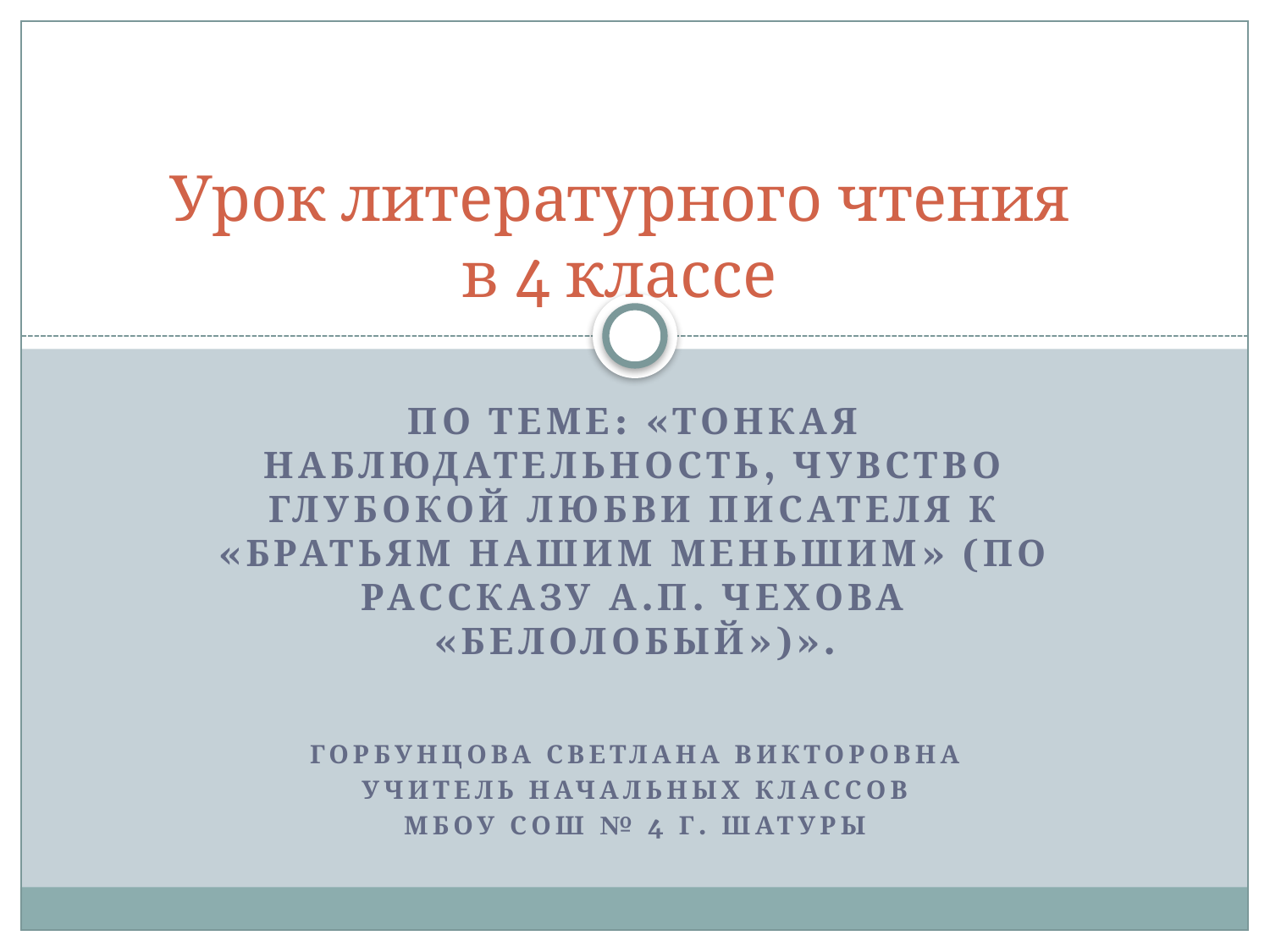

# Урок литературного чтения в 4 классе
По теме: «Тонкая наблюдательность, чувство глубокой любви писателя к «братьям нашим меньшим» (по рассказу А.П. Чехова «Белолобый»)».

Горбунцова Светлана Викторовна
Учитель начальных классов
МБОУ СОШ № 4 г. шатуры